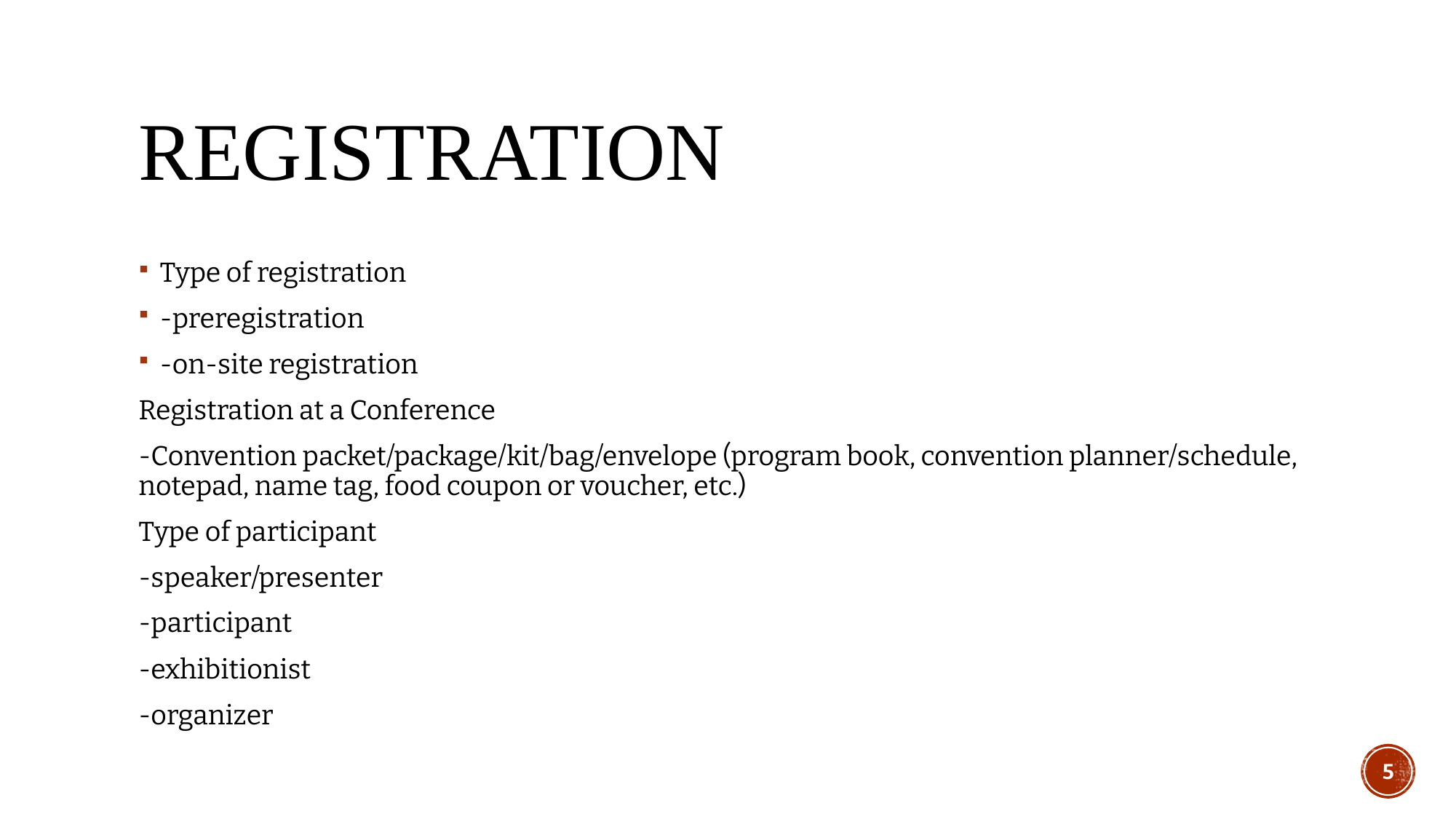

# Registration
Type of registration
-preregistration
-on-site registration
Registration at a Conference
-Convention packet/package/kit/bag/envelope (program book, convention planner/schedule, notepad, name tag, food coupon or voucher, etc.)
Type of participant
-speaker/presenter
-participant
-exhibitionist
-organizer

5